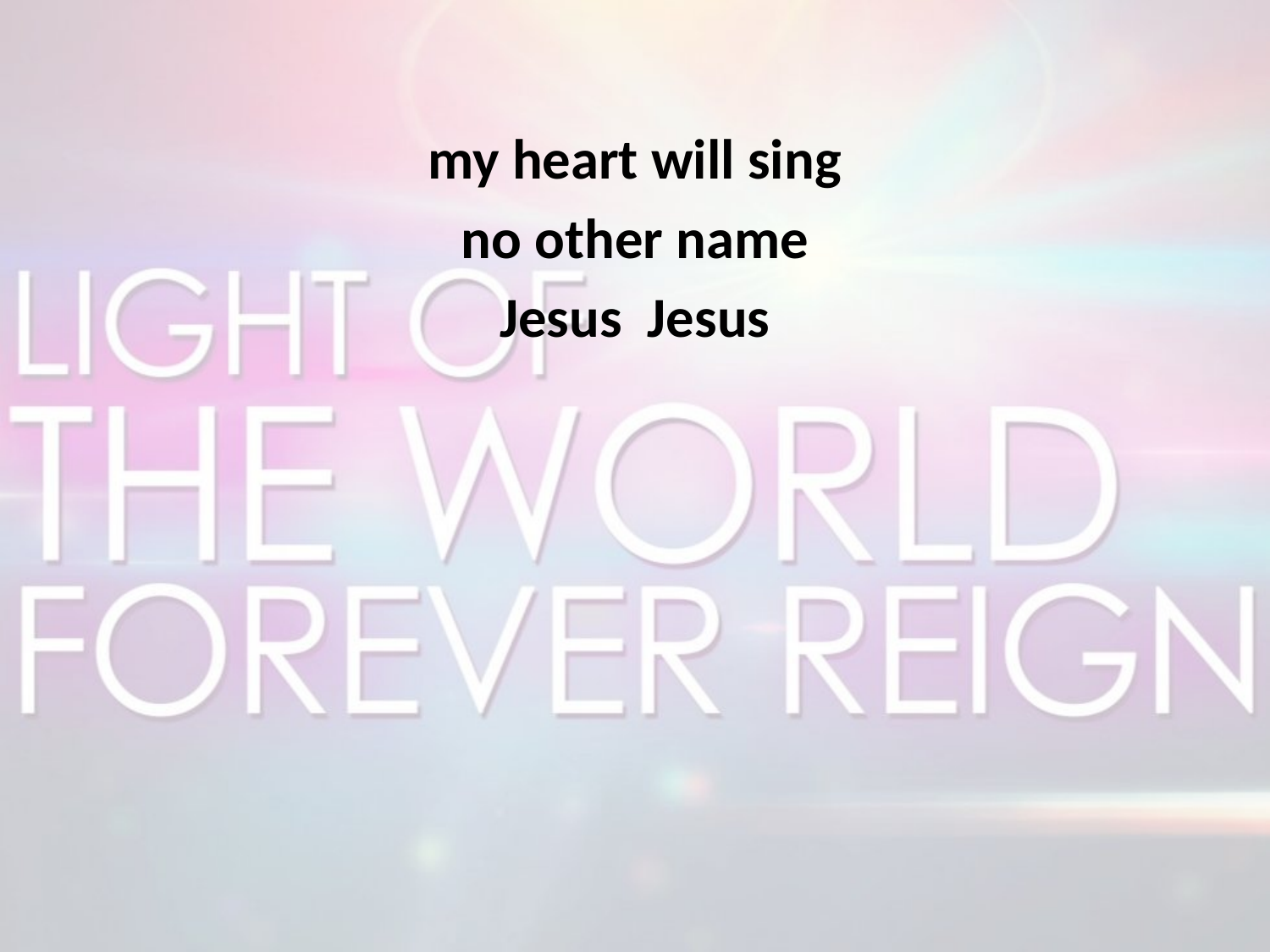

my heart will sing
no other name
Jesus  Jesus